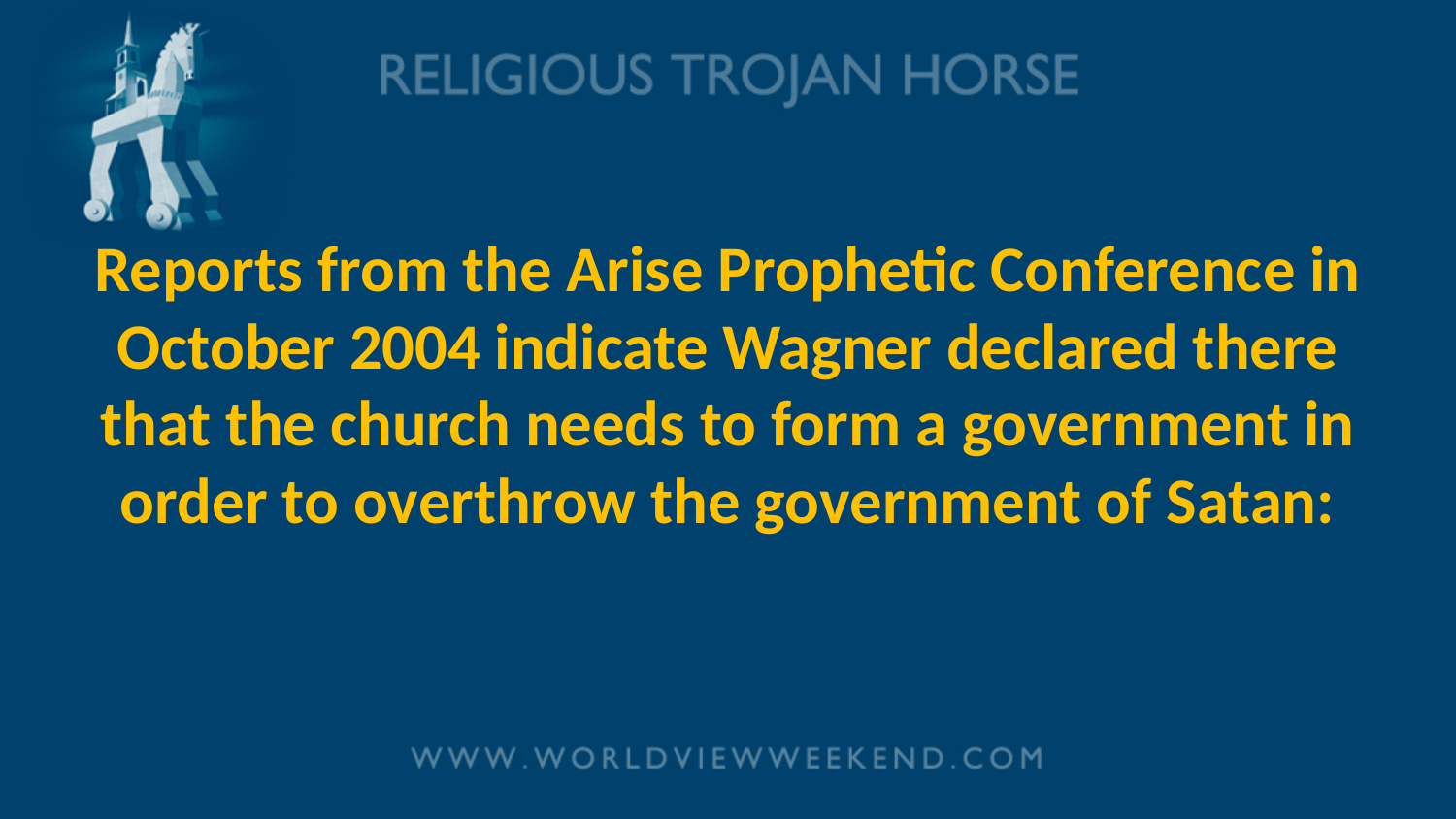

# Reports from the Arise Prophetic Conference in October 2004 indicate Wagner declared there that the church needs to form a government in order to overthrow the government of Satan: